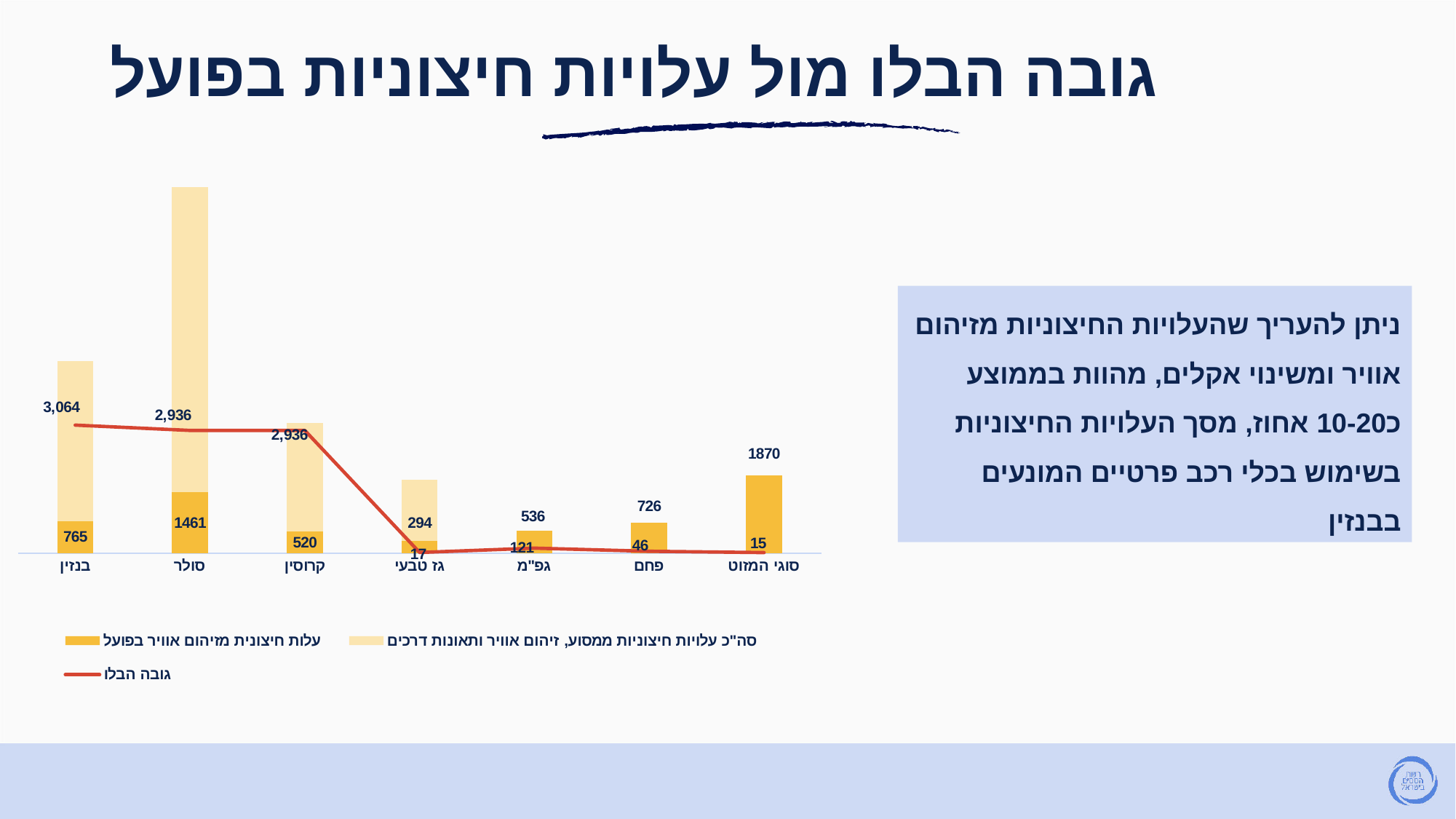

גובה הבלו מול עלויות חיצוניות בפועל

### Chart

| Category | עלות חיצונית מזיהום אוויר בפועל | סה"כ עלויות חיצוניות ממסוע, זיהום אוויר ותאונות דרכים | גובה הבלו |
|---|---|---|---|
| בנזין | 765.0 | 3825.0 | 3064.0 |
| סולר | 1461.0 | 7305.0 | 2936.0 |
| קרוסין | 520.0 | 2600.0 | 2936.0 |
| גז טבעי | 294.0 | 1470.0 | 17.0 |
| גפ"מ | 536.0 | None | 121.0 |
| פחם | 726.0 | None | 46.0 |
| סוגי המזוט | 1870.0 | None | 15.0 |
ניתן להעריך שהעלויות החיצוניות מזיהום אוויר ומשינוי אקלים, מהוות בממוצע כ10-20 אחוז, מסך העלויות החיצוניות בשימוש בכלי רכב פרטיים המונעים בבנזין